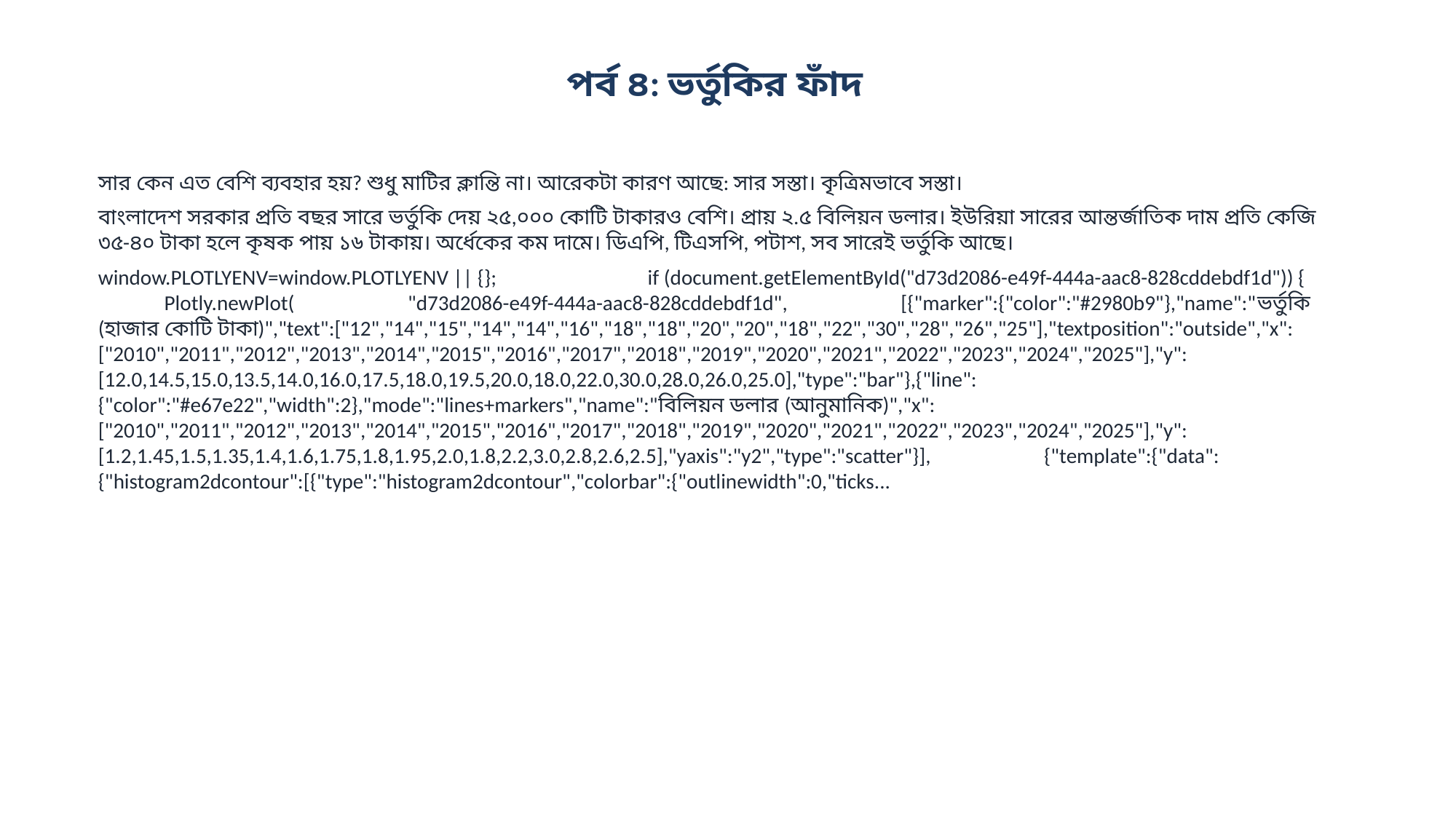

পর্ব ৪: ভর্তুকির ফাঁদ
সার কেন এত বেশি ব্যবহার হয়? শুধু মাটির ক্লান্তি না। আরেকটা কারণ আছে: সার সস্তা। কৃত্রিমভাবে সস্তা।
বাংলাদেশ সরকার প্রতি বছর সারে ভর্তুকি দেয় ২৫,০০০ কোটি টাকারও বেশি। প্রায় ২.৫ বিলিয়ন ডলার। ইউরিয়া সারের আন্তর্জাতিক দাম প্রতি কেজি ৩৫-৪০ টাকা হলে কৃষক পায় ১৬ টাকায়। অর্ধেকের কম দামে। ডিএপি, টিএসপি, পটাশ, সব সারেই ভর্তুকি আছে।
window.PLOTLYENV=window.PLOTLYENV || {};                                if (document.getElementById("d73d2086-e49f-444a-aac8-828cddebdf1d")) {                    Plotly.newPlot(                        "d73d2086-e49f-444a-aac8-828cddebdf1d",                        [{"marker":{"color":"#2980b9"},"name":"ভর্তুকি (হাজার কোটি টাকা)","text":["12","14","15","14","14","16","18","18","20","20","18","22","30","28","26","25"],"textposition":"outside","x":["2010","2011","2012","2013","2014","2015","2016","2017","2018","2019","2020","2021","2022","2023","2024","2025"],"y":[12.0,14.5,15.0,13.5,14.0,16.0,17.5,18.0,19.5,20.0,18.0,22.0,30.0,28.0,26.0,25.0],"type":"bar"},{"line":{"color":"#e67e22","width":2},"mode":"lines+markers","name":"বিলিয়ন ডলার (আনুমানিক)","x":["2010","2011","2012","2013","2014","2015","2016","2017","2018","2019","2020","2021","2022","2023","2024","2025"],"y":[1.2,1.45,1.5,1.35,1.4,1.6,1.75,1.8,1.95,2.0,1.8,2.2,3.0,2.8,2.6,2.5],"yaxis":"y2","type":"scatter"}],                        {"template":{"data":{"histogram2dcontour":[{"type":"histogram2dcontour","colorbar":{"outlinewidth":0,"ticks...